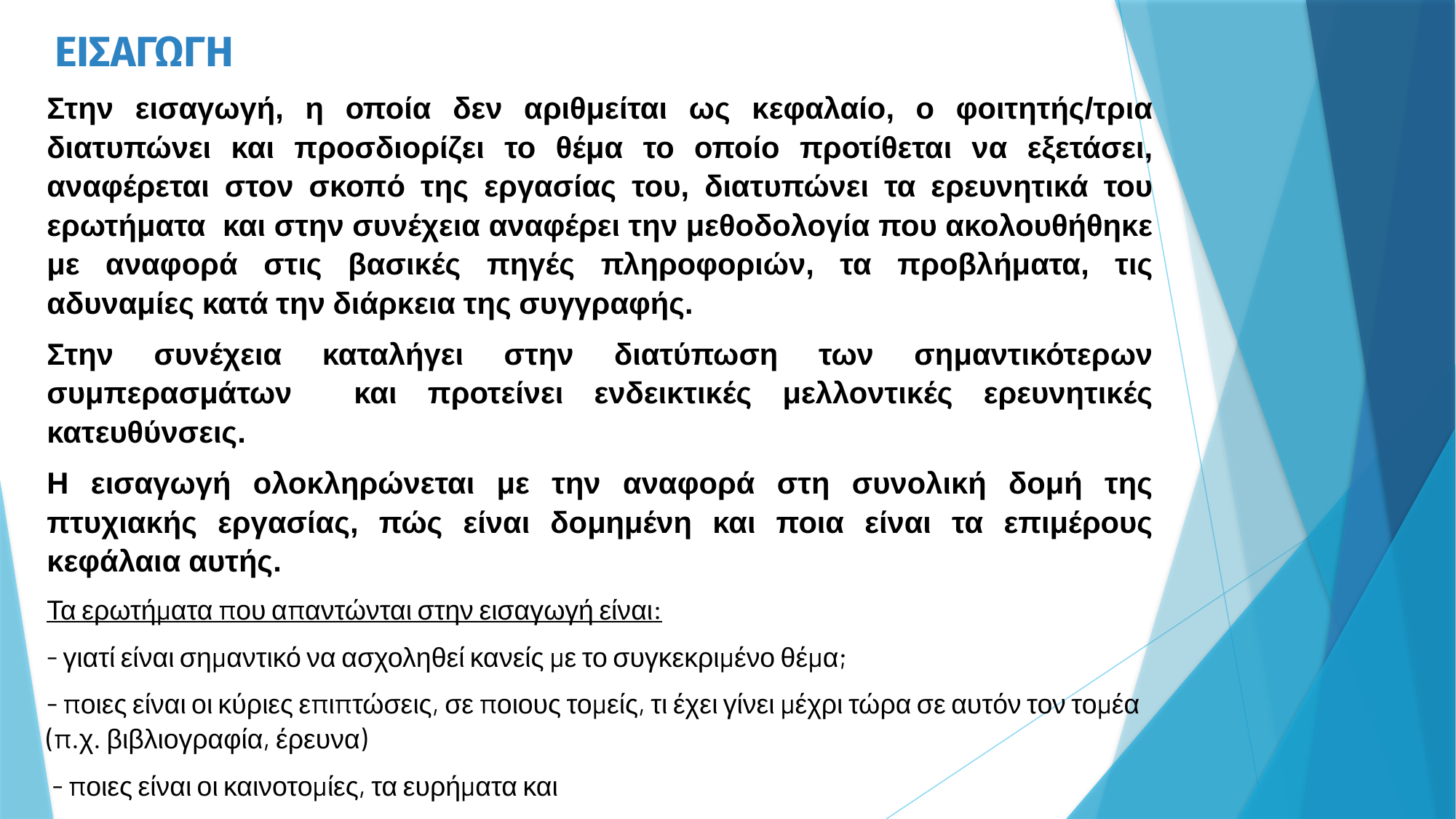

ΕΙΣΑΓΩΓΗ
Στην εισαγωγή, η οποία δεν αριθμείται ως κεφαλαίο, ο φοιτητής/τρια διατυπώνει και προσδιορίζει το θέμα το οποίο προτίθεται να εξετάσει, αναφέρεται στον σκοπό της εργασίας του, διατυπώνει τα ερευνητικά του ερωτήματα  και στην συνέχεια αναφέρει την μεθοδολογία που ακολουθήθηκε με αναφορά στις βασικές πηγές πληροφοριών, τα προβλήματα, τις αδυναμίες κατά την διάρκεια της συγγραφής.
Στην συνέχεια καταλήγει στην διατύπωση των σημαντικότερων συμπερασμάτων  και προτείνει ενδεικτικές μελλοντικές ερευνητικές κατευθύνσεις.
Η εισαγωγή ολοκληρώνεται με την αναφορά στη συνολική δομή της πτυχιακής εργασίας, πώς είναι δομημένη και ποια είναι τα επιμέρους κεφάλαια αυτής.
Τα ερωτήματα που απαντώνται στην εισαγωγή είναι:
- γιατί είναι σημαντικό να ασχοληθεί κανείς με το συγκεκριμένο θέμα;
- ποιες είναι οι κύριες επιπτώσεις, σε ποιους τομείς, τι έχει γίνει μέχρι τώρα σε αυτόν τον τομέα (π.χ. βιβλιογραφία, έρευνα)
 - ποιες είναι οι καινοτομίες, τα ευρήματα και
- πώς δομείται η εργασία;